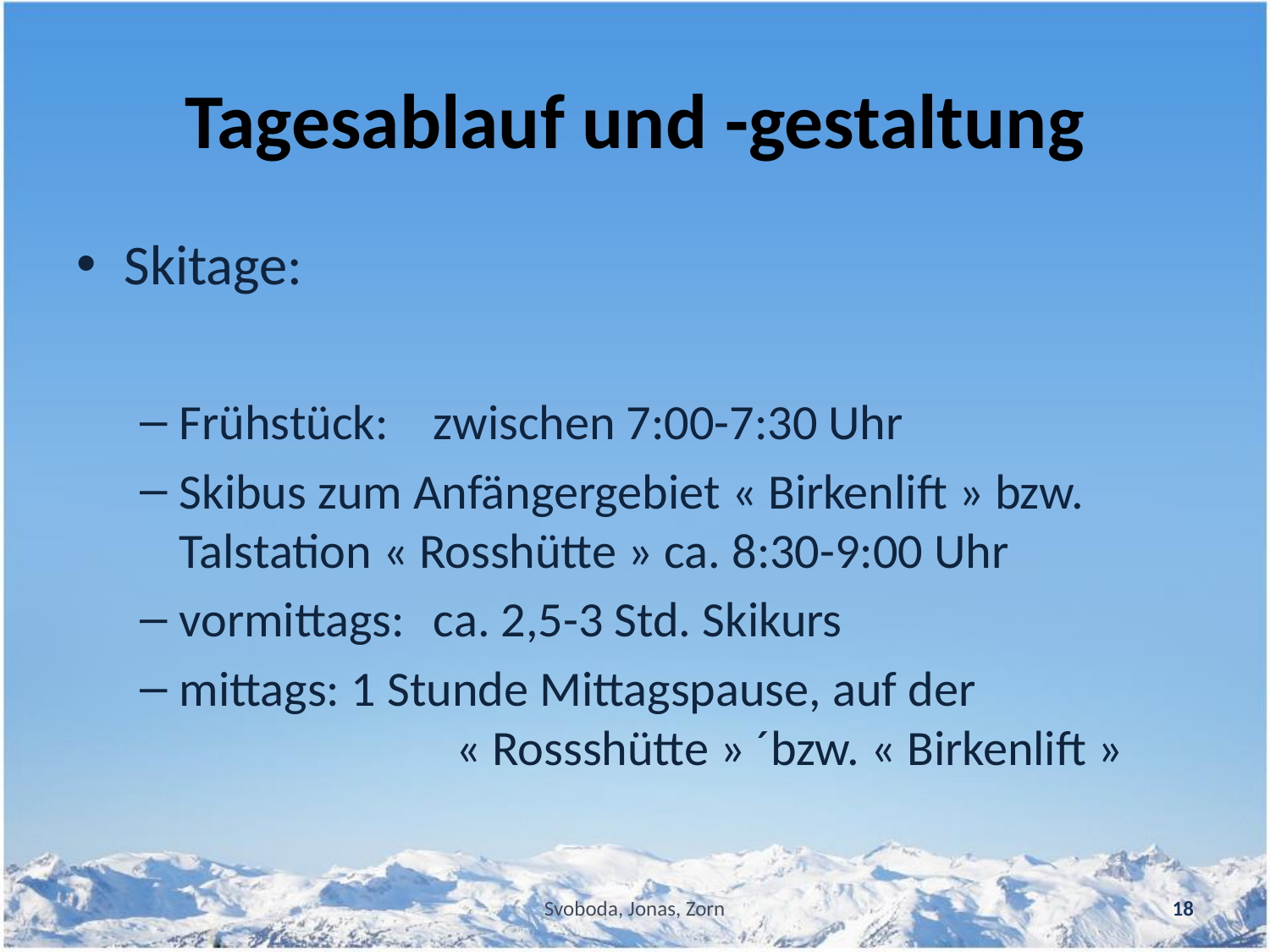

# Tagesablauf und -gestaltung
Skitage:

Frühstück:	zwischen 7:00-7:30 Uhr
Skibus zum Anfängergebiet « Birkenlift » bzw. Talstation « Rosshütte » ca. 8:30-9:00 Uhr
vormittags:	ca. 2,5-3 Std. Skikurs
mittags: 1 Stunde Mittagspause, auf der 			  « Rossshütte » ´bzw. « Birkenlift »

Svoboda, Jonas, Zorn
18